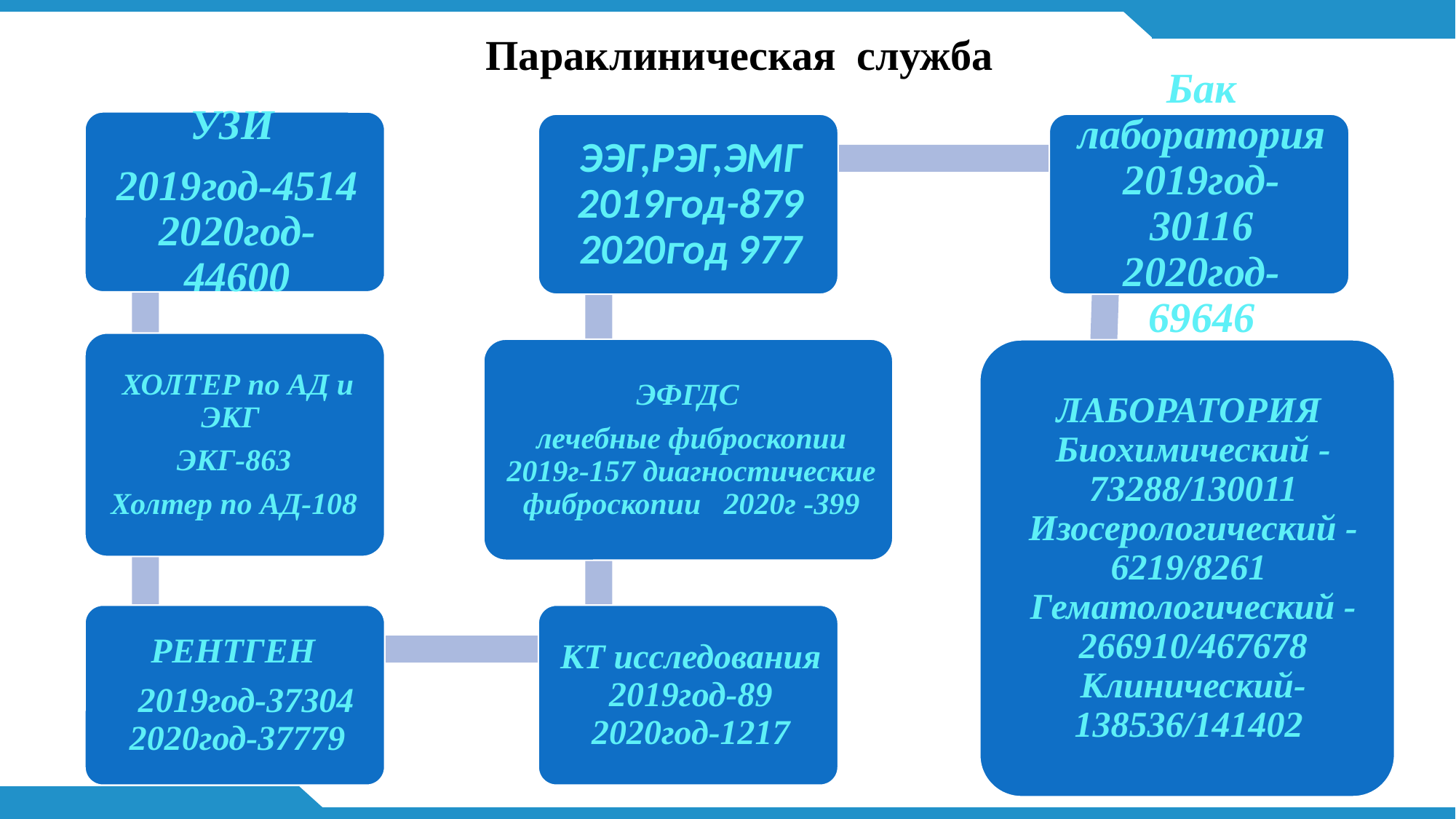

Параклиническая  служба

УЗИ
2019год-4514 2020год-44600
ХОЛТЕР по АД и ЭКГ
ЭКГ-863
Холтер по АД-108
РЕНТГЕН
  2019год-37304 2020год-37779
КТ исследования 2019год-89 2020год-1217
ЭФГДС
 лечебные фиброскопии  2019г-157 диагностические фиброскопии   2020г -399
ЭЭГ,РЭГ,ЭМГ 2019год-879 2020год 977
Бак лаборатория 2019год-30116 2020год-69646
ЛАБОРАТОРИЯ  Биохимический -73288/130011 Изосерологический -6219/8261  Гематологический -266910/467678 Клинический-138536/141402